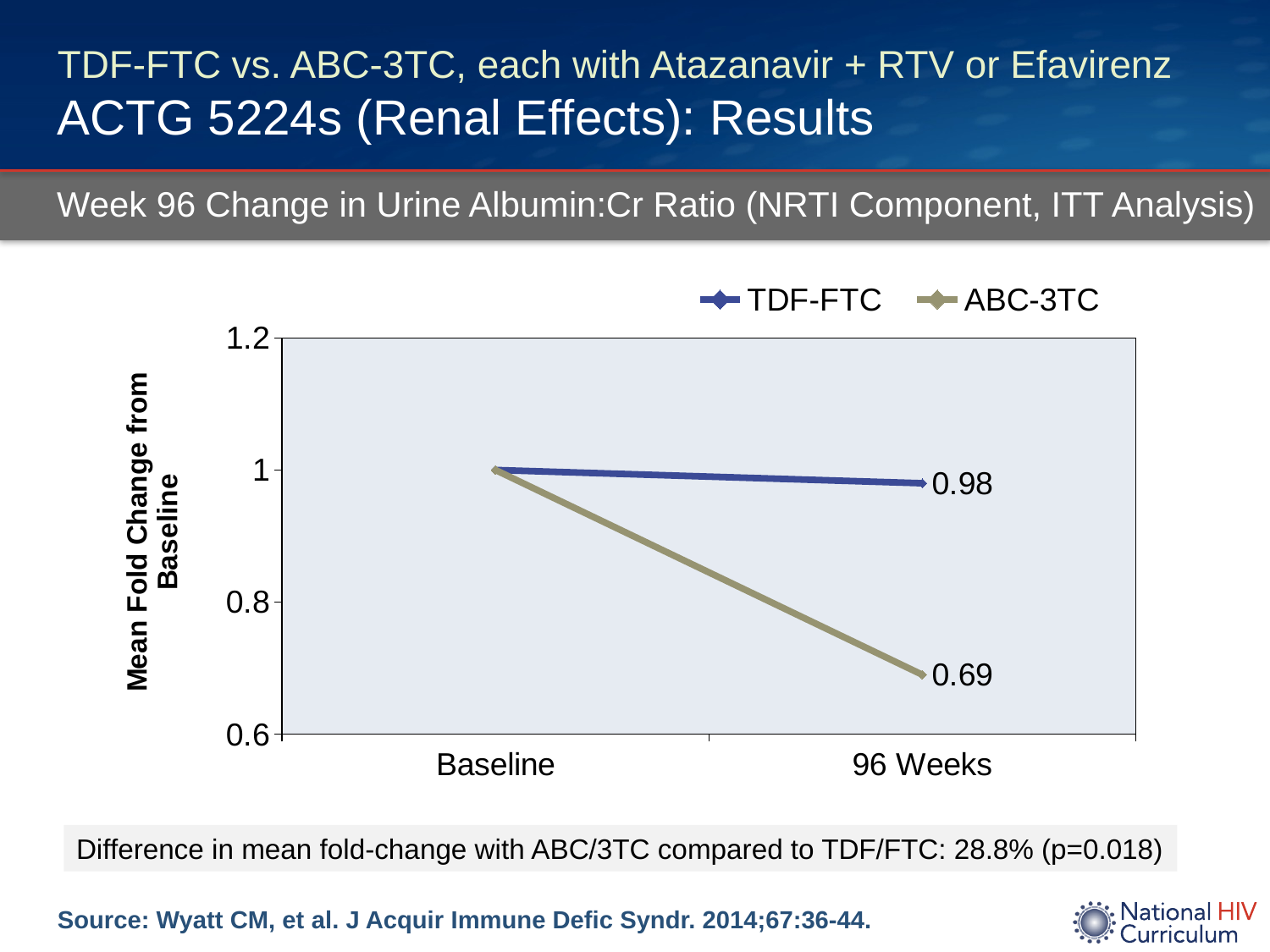

# TDF-FTC vs. ABC-3TC, each with Atazanavir + RTV or Efavirenz ACTG 5224s (Renal Effects): Results
Week 96 Change in Urine Albumin:Cr Ratio (NRTI Component, ITT Analysis)

### Chart

| Category | TDF-FTC | ABC-3TC |
|---|---|---|
| Baseline | 1.0 | 1.0 |
| 96 Weeks | 0.98 | 0.69 |
Difference in mean fold-change with ABC/3TC compared to TDF/FTC: 28.8% (p=0.018)
Source: Wyatt CM, et al. J Acquir Immune Defic Syndr. 2014;67:36-44.